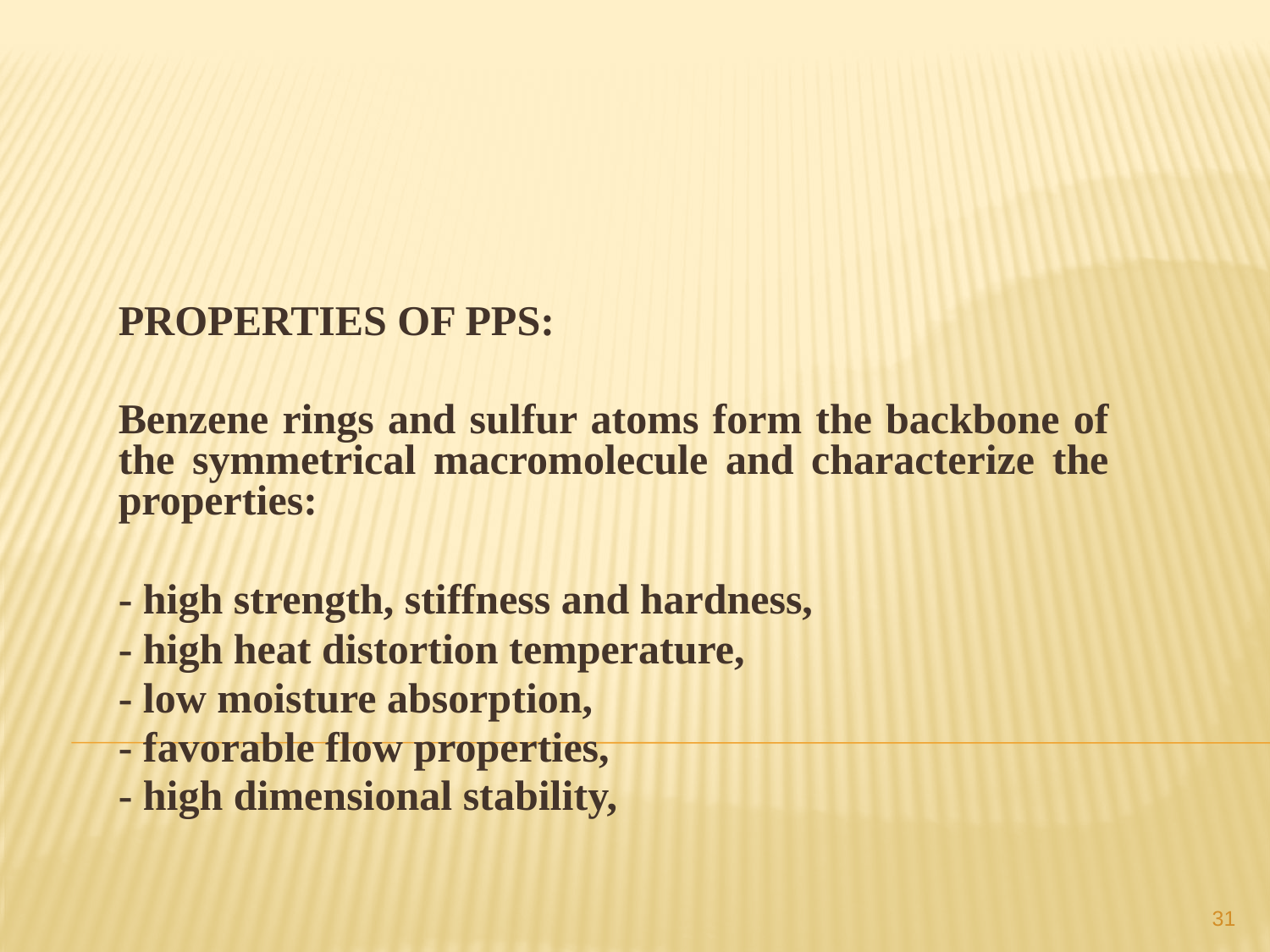

PROPERTIES OF PPS:

Benzene rings and sulfur atoms form the backbone of the symmetrical macromolecule and characterize the properties:
- high strength, stiffness and hardness,
- high heat distortion temperature,
- low moisture absorption,
- favorable flow properties,
- high dimensional stability,
31